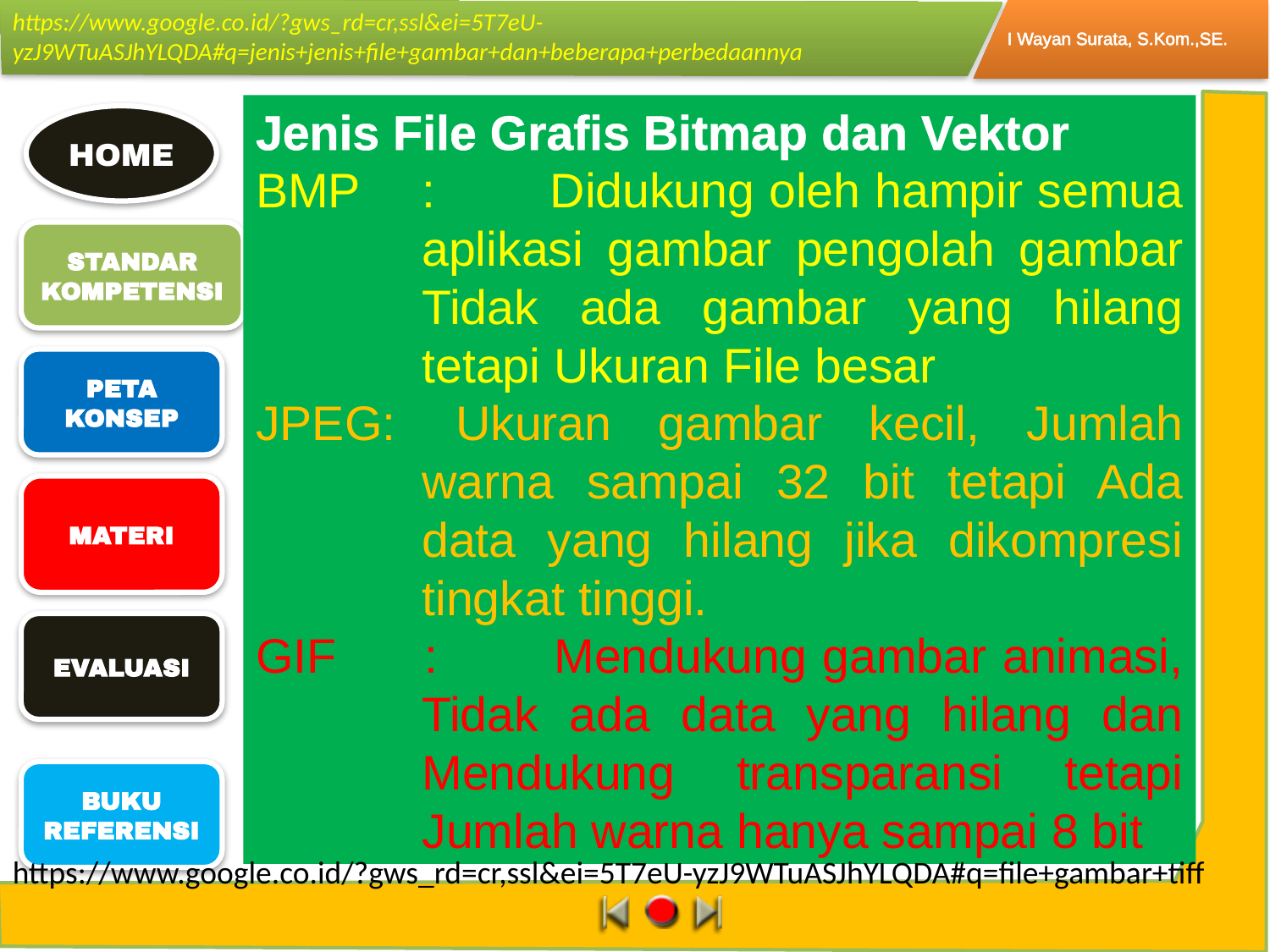

https://www.google.co.id/?gws_rd=cr,ssl&ei=5T7eU-yzJ9WTuASJhYLQDA#q=jenis+jenis+file+gambar+dan+beberapa+perbedaannya
Jenis File Grafis Bitmap dan Vektor
BMP	: 	Didukung oleh hampir semua aplikasi gambar pengolah gambar Tidak ada gambar yang hilang
tetapi Ukuran File besar
JPEG: 	Ukuran gambar kecil, Jumlah warna sampai 32 bit tetapi Ada data yang hilang jika dikompresi tingkat tinggi.
GIF 	: 	Mendukung gambar animasi, Tidak ada data yang hilang dan Mendukung transparansi tetapi
Jumlah warna hanya sampai 8 bit
https://www.google.co.id/?gws_rd=cr,ssl&ei=5T7eU-yzJ9WTuASJhYLQDA#q=file+gambar+tiff